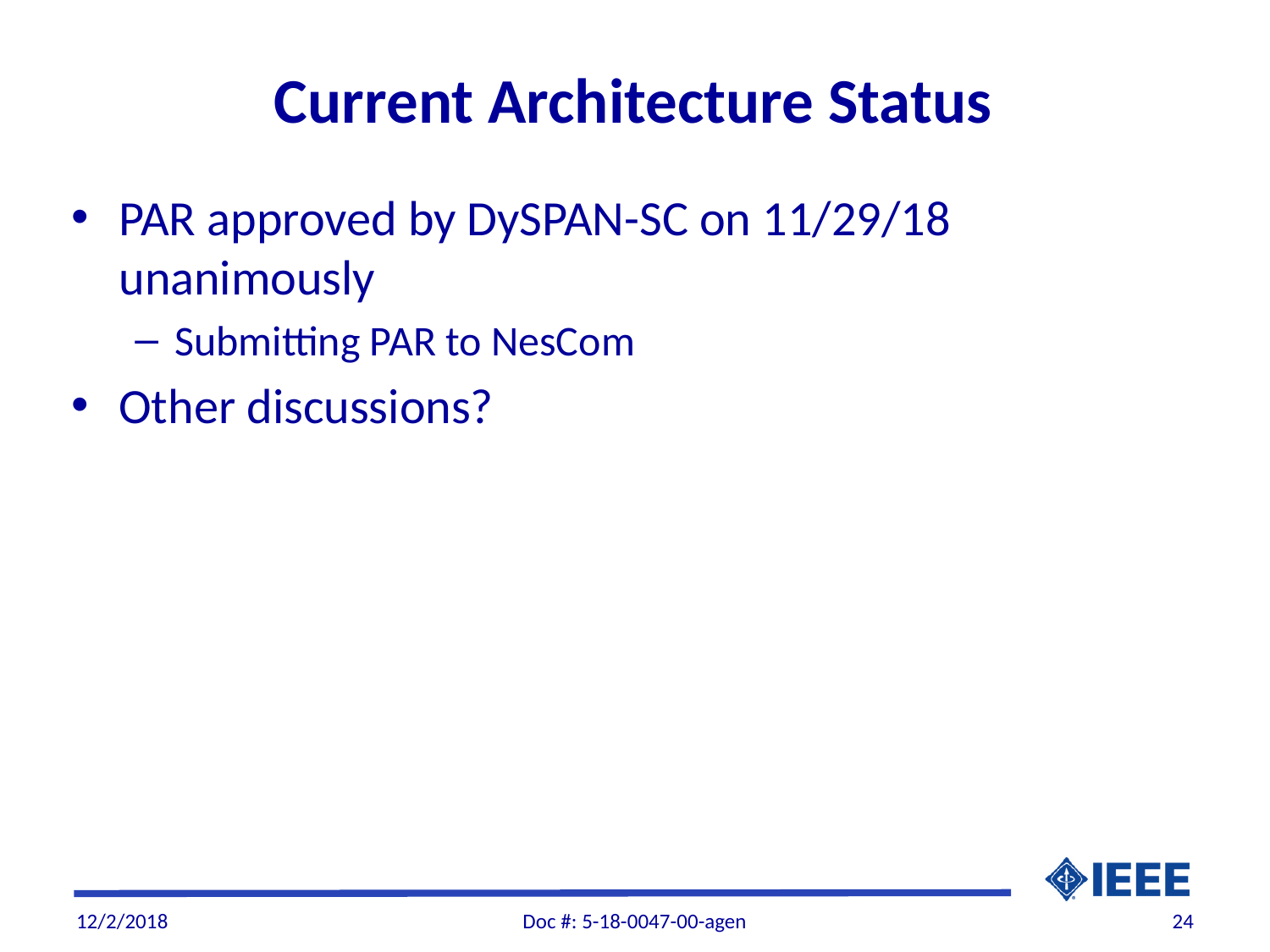

# Current Architecture Status
PAR approved by DySPAN-SC on 11/29/18 unanimously
Submitting PAR to NesCom
Other discussions?

12/2/2018
Doc #: 5-18-0047-00-agen
24